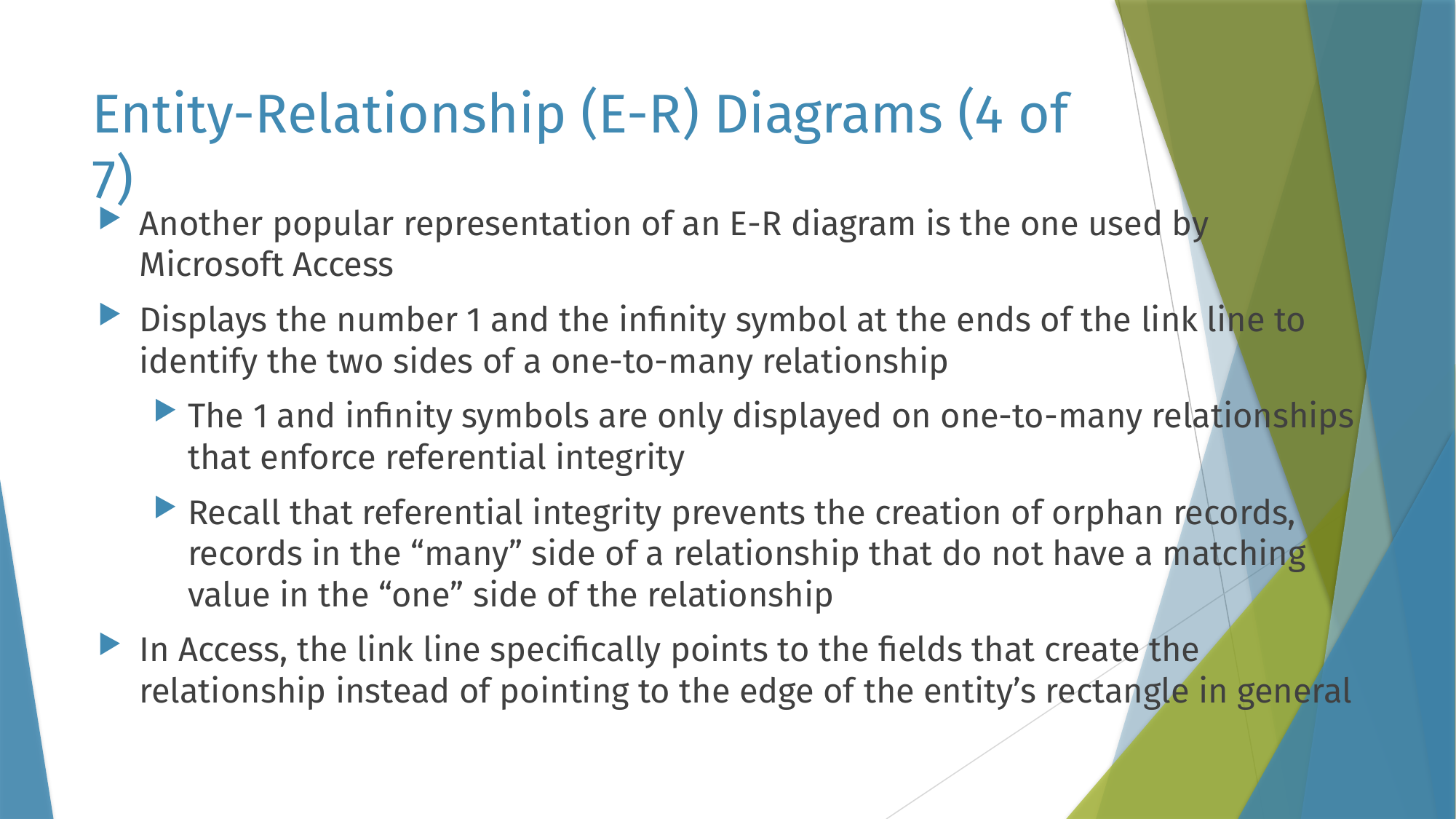

# Entity-Relationship (E-R) Diagrams (4 of 7)
Another popular representation of an E-R diagram is the one used by Microsoft Access
Displays the number 1 and the infinity symbol at the ends of the link line to identify the two sides of a one-to-many relationship
The 1 and infinity symbols are only displayed on one-to-many relationships that enforce referential integrity
Recall that referential integrity prevents the creation of orphan records, records in the “many” side of a relationship that do not have a matching value in the “one” side of the relationship
In Access, the link line specifically points to the fields that create the relationship instead of pointing to the edge of the entity’s rectangle in general